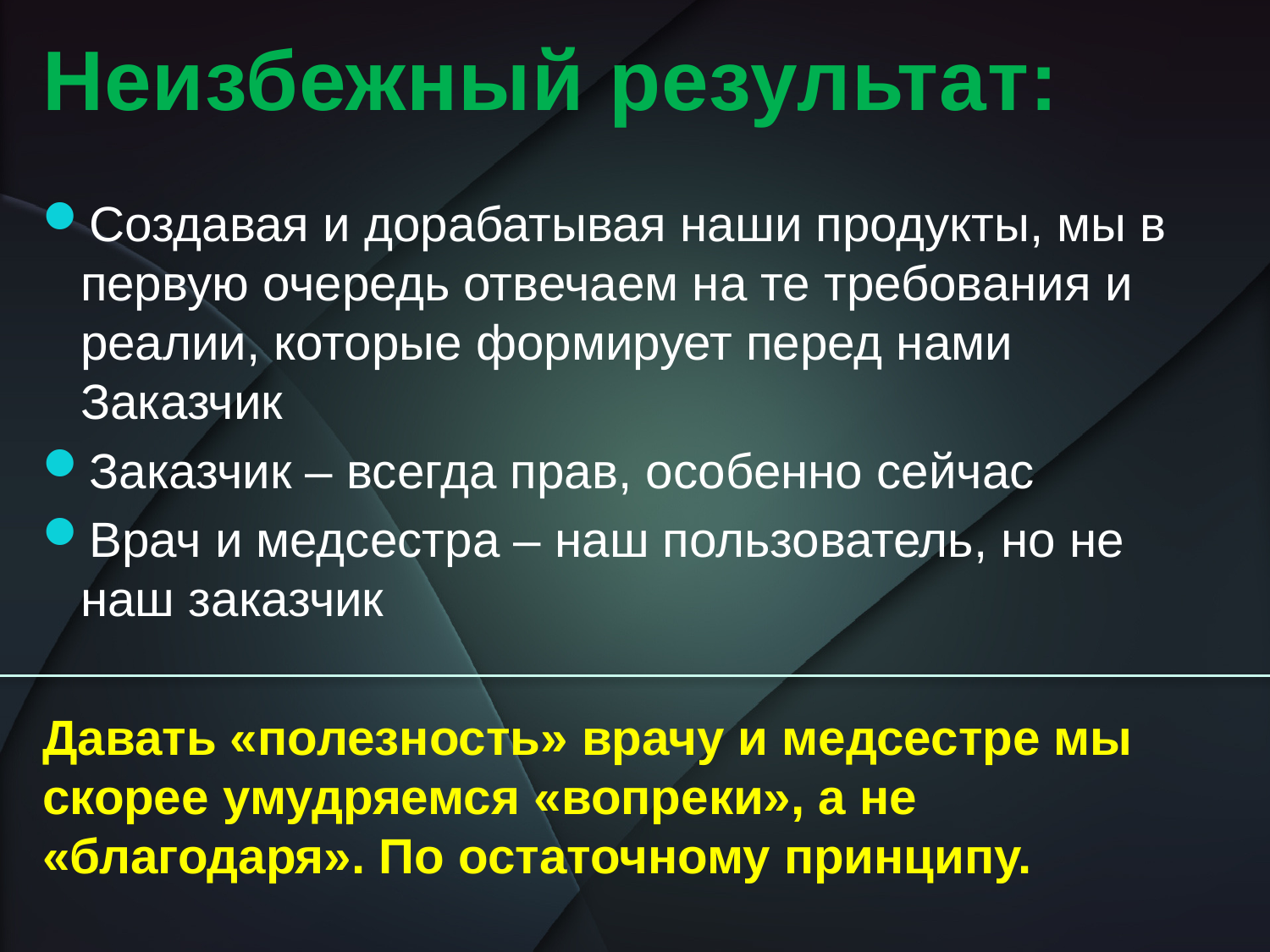

# Неизбежный результат:
Создавая и дорабатывая наши продукты, мы в первую очередь отвечаем на те требования и реалии, которые формирует перед нами Заказчик
Заказчик – всегда прав, особенно сейчас
Врач и медсестра – наш пользователь, но не наш заказчик

Давать «полезность» врачу и медсестре мы скорее умудряемся «вопреки», а не «благодаря». По остаточному принципу.